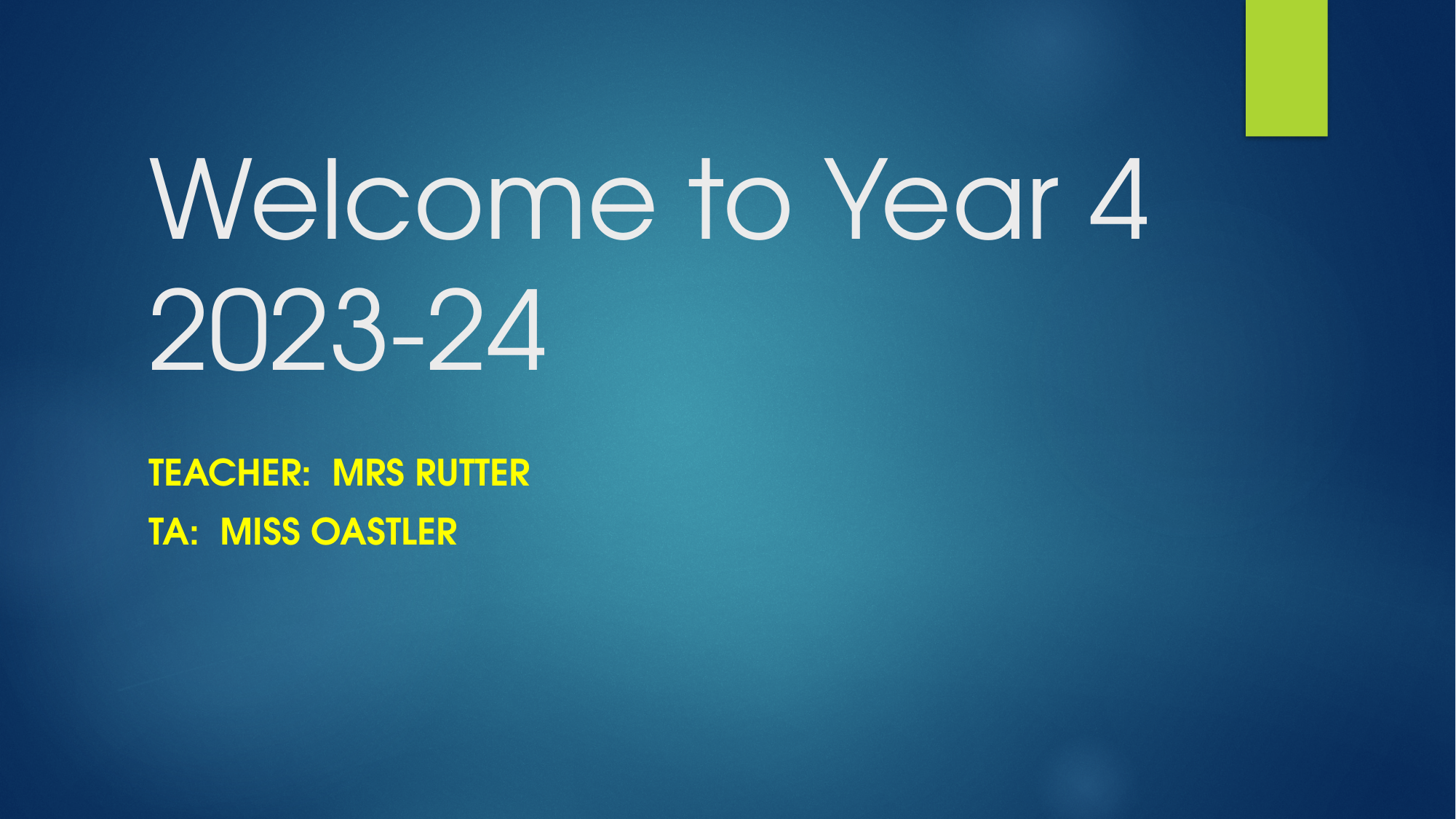

# Welcome to Year 4 2023-24
Teacher:  mrs rutter
TA:  Miss oastler